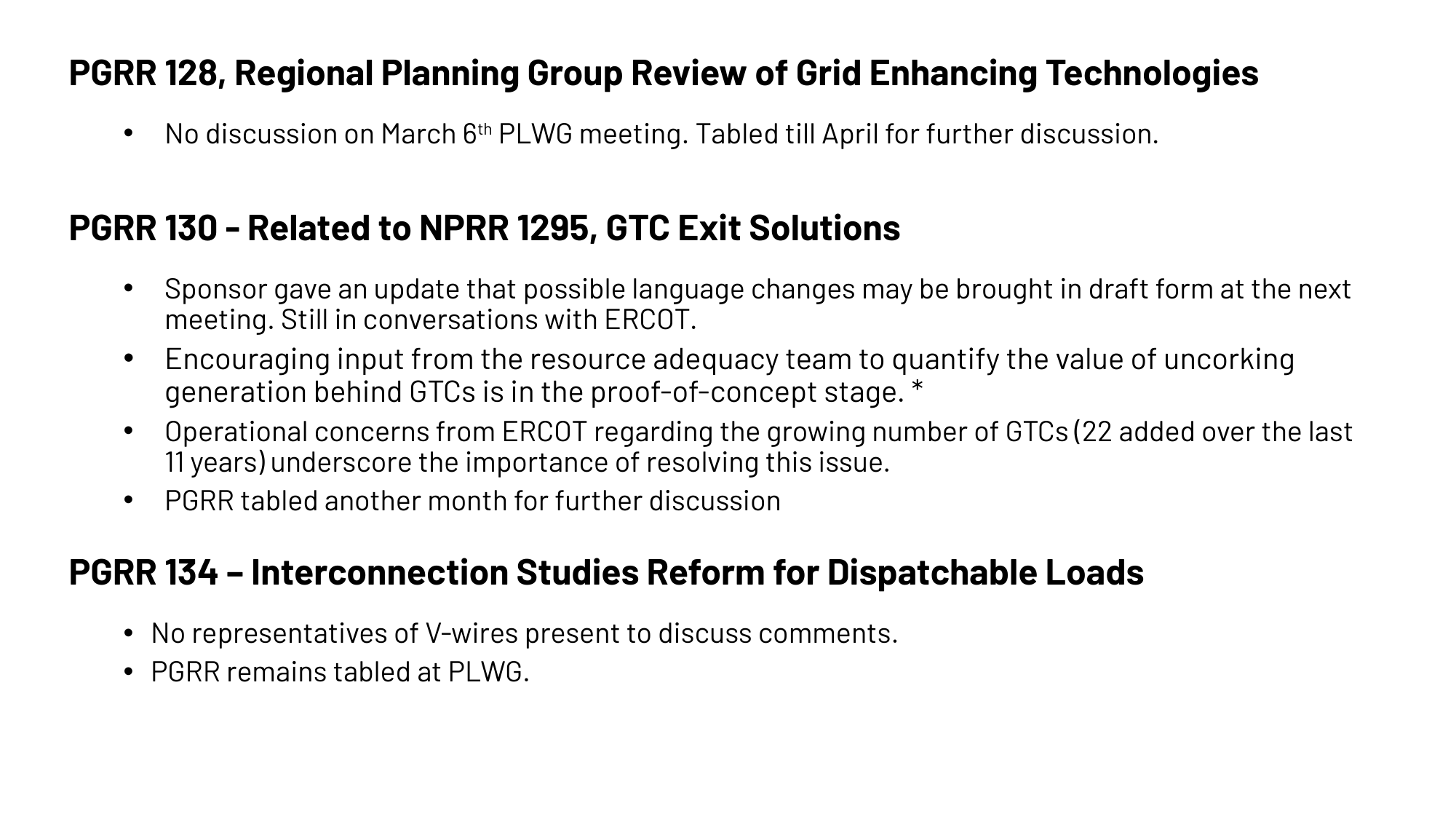

PGRR 128, Regional Planning Group Review of Grid Enhancing Technologies
No discussion on March 6th PLWG meeting. Tabled till April for further discussion.
PGRR 130 - Related to NPRR 1295, GTC Exit Solutions
Sponsor gave an update that possible language changes may be brought in draft form at the next meeting. Still in conversations with ERCOT.
Encouraging input from the resource adequacy team to quantify the value of uncorking generation behind GTCs is in the proof-of-concept stage. *
Operational concerns from ERCOT regarding the growing number of GTCs (22 added over the last 11 years) underscore the importance of resolving this issue.
PGRR tabled another month for further discussion
PGRR 134 – Interconnection Studies Reform for Dispatchable Loads
No representatives of V-wires present to discuss comments.
PGRR remains tabled at PLWG.